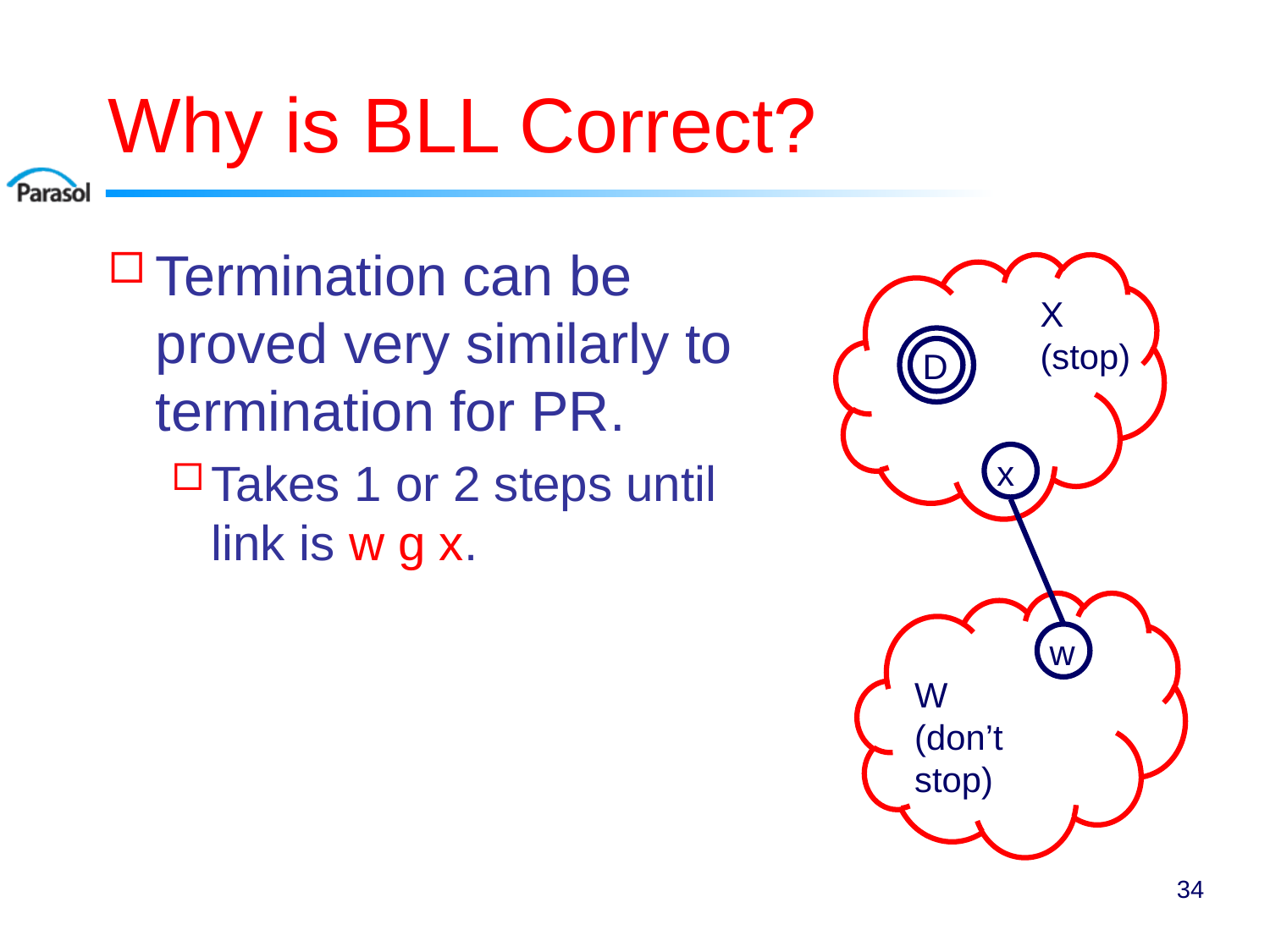

# Why is BLL Correct?
Termination can be proved very similarly to termination for PR.
Takes 1 or 2 steps until link is w g x.

X
(stop)

D

x

w

W
(don’t
stop)

34